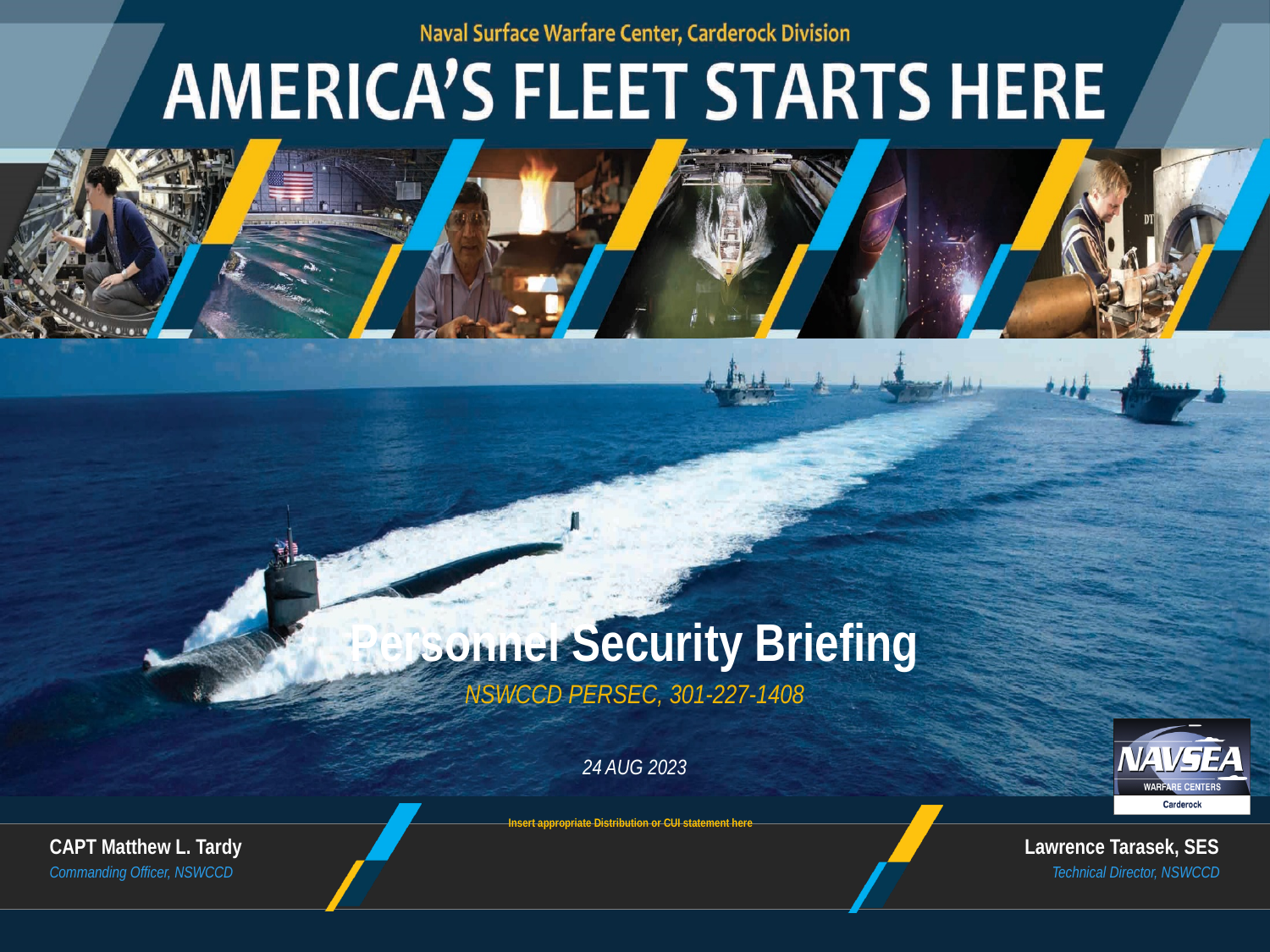

Personnel Security Briefing
NSWCCD PERSEC, 301-227-1408
24 AUG 2023
Insert appropriate Distribution or CUI statement here